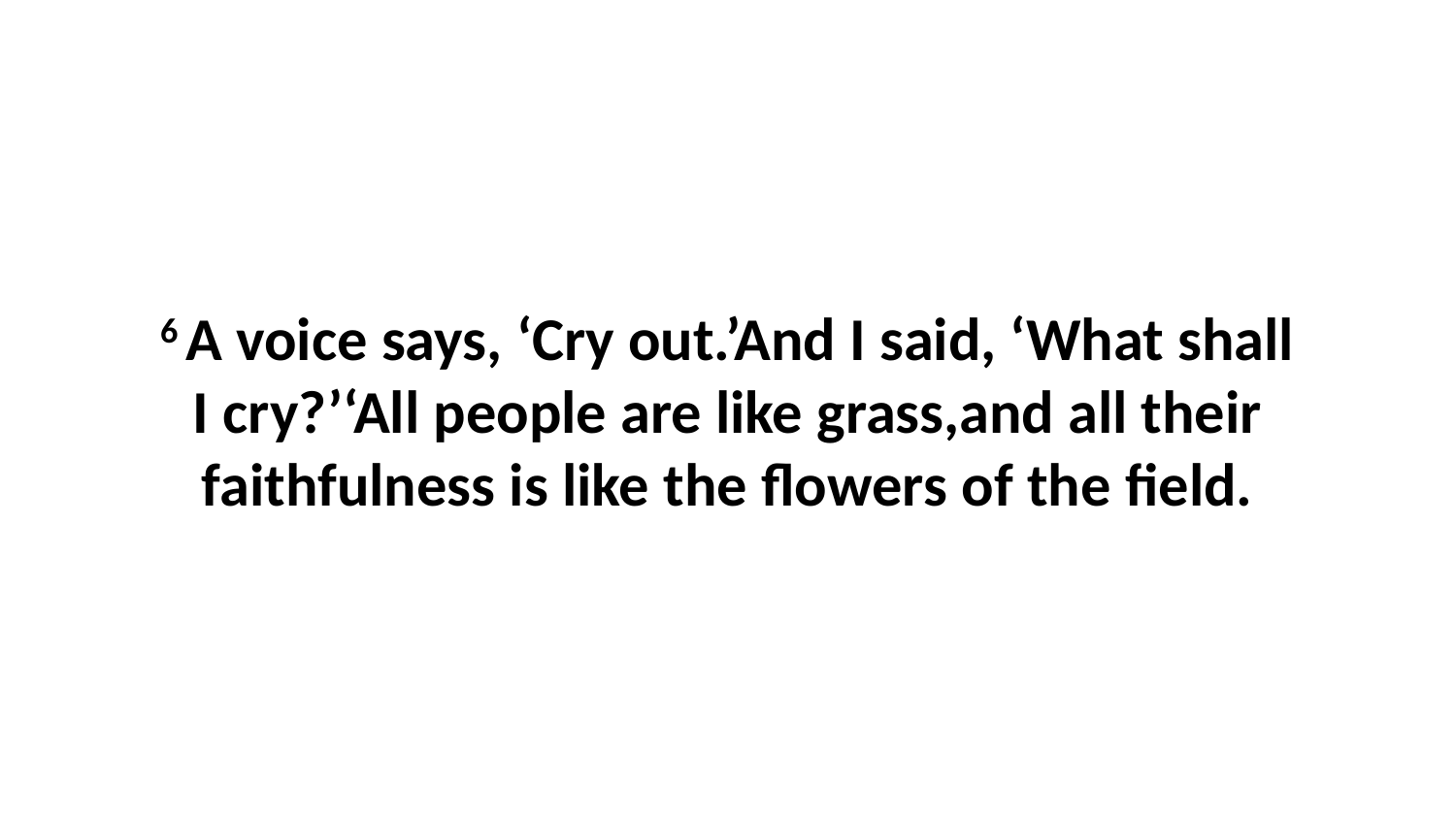

6 A voice says, ‘Cry out.’And I said, ‘What shall I cry?’‘All people are like grass,and all their faithfulness is like the flowers of the field.